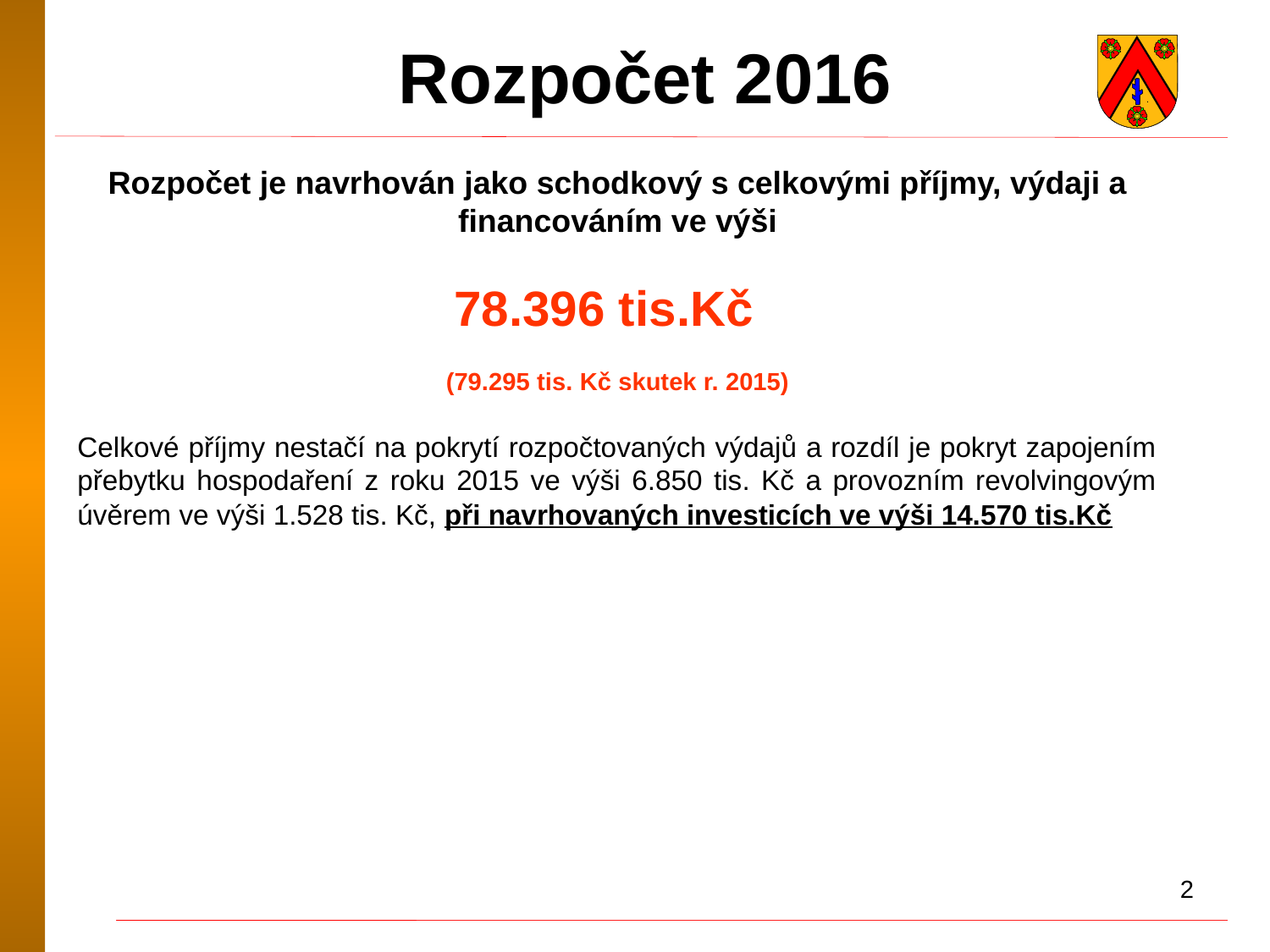

Rozpočet 2016
Rozpočet je navrhován jako schodkový s celkovými příjmy, výdaji a financováním ve výši

78.396 tis.Kč

(79.295 tis. Kč skutek r. 2015)

Celkové příjmy nestačí na pokrytí rozpočtovaných výdajů a rozdíl je pokryt zapojením přebytku hospodaření z roku 2015 ve výši 6.850 tis. Kč a provozním revolvingovým úvěrem ve výši 1.528 tis. Kč, při navrhovaných investicích ve výši 14.570 tis.Kč

2